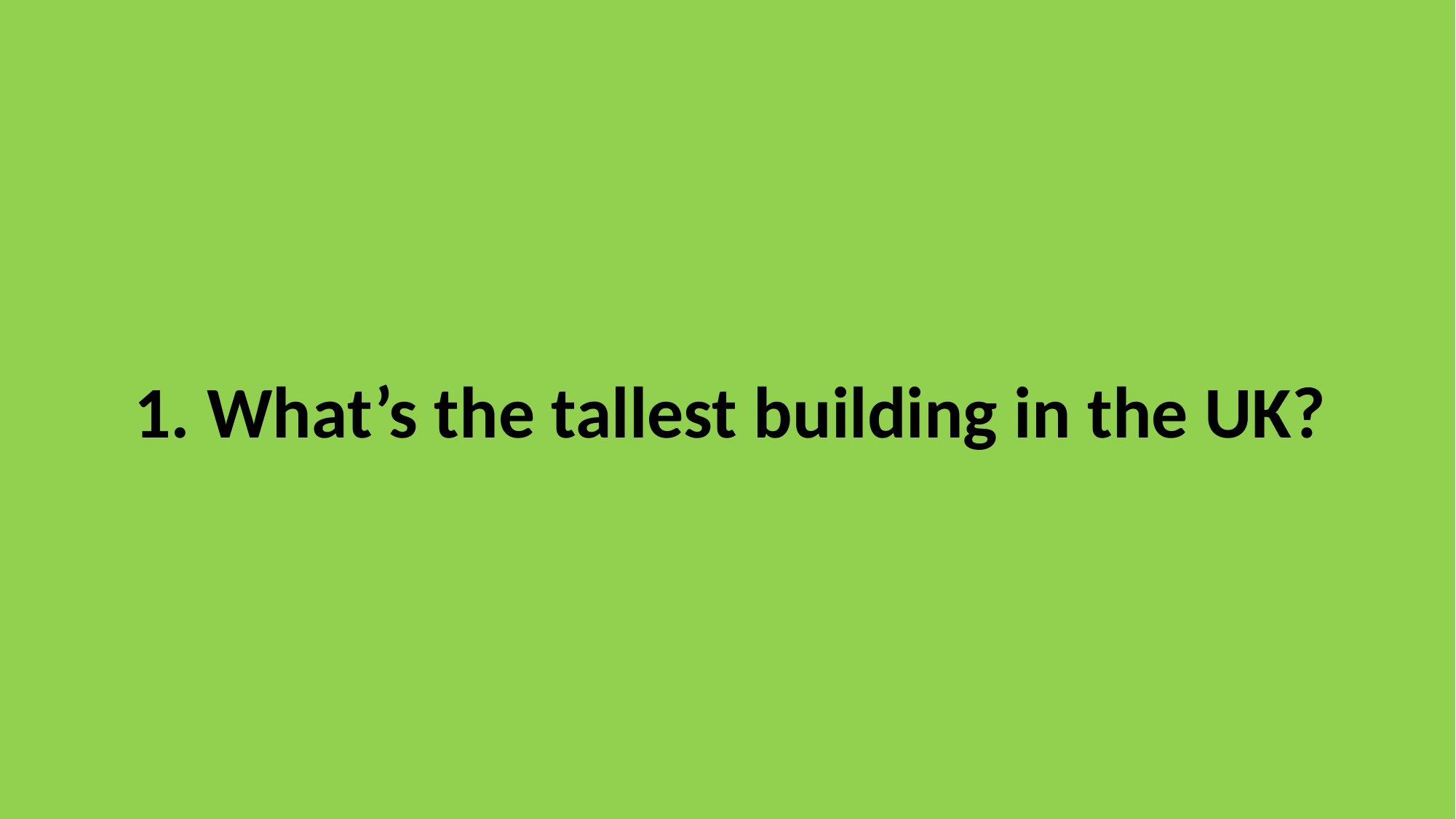

1. What’s the tallest building in the UK?